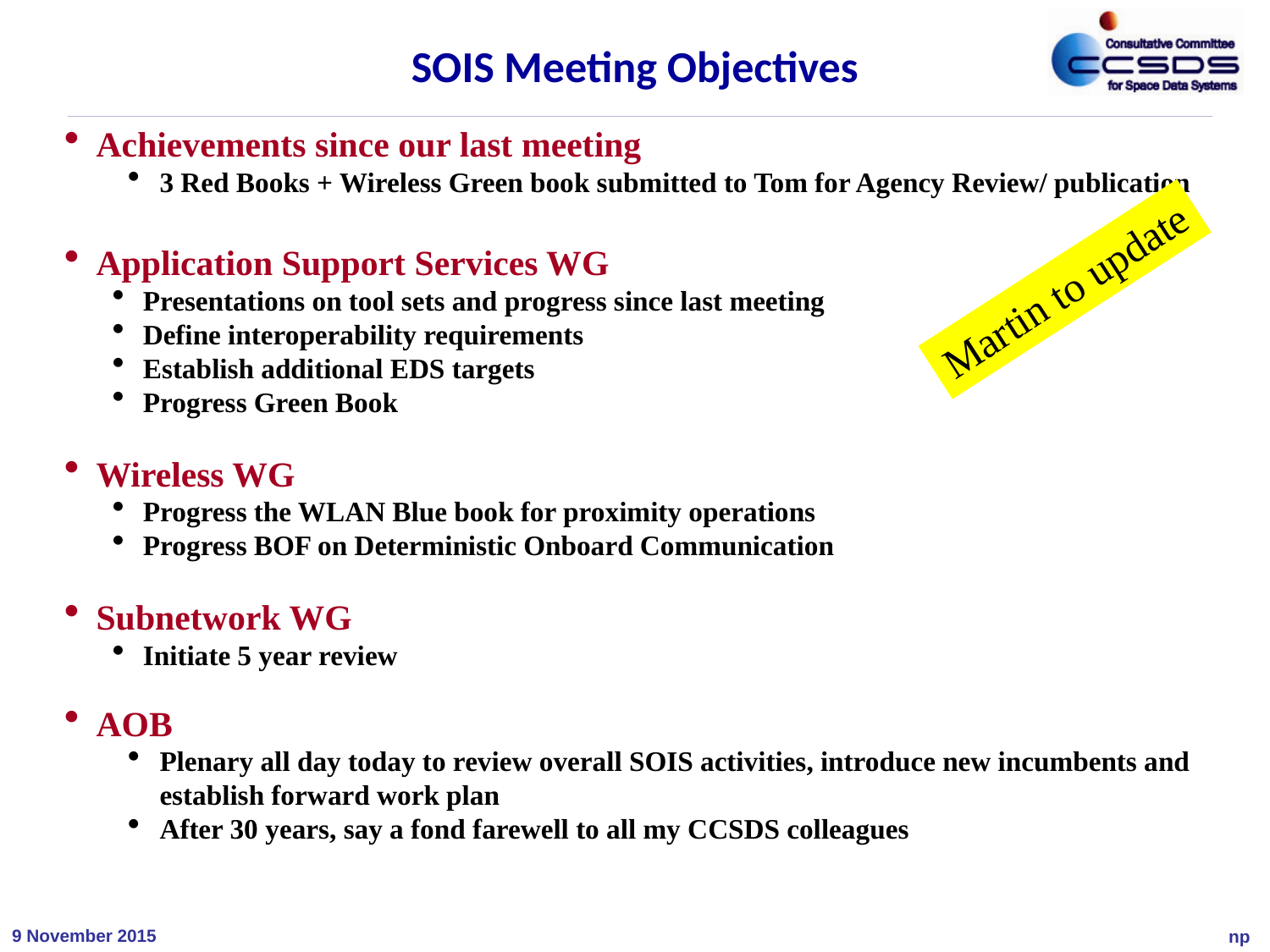

# SOIS Meeting Objectives
Achievements since our last meeting
3 Red Books + Wireless Green book submitted to Tom for Agency Review/ publication

Application Support Services WG
Presentations on tool sets and progress since last meeting
Define interoperability requirements
Establish additional EDS targets
Progress Green Book

Wireless WG
Progress the WLAN Blue book for proximity operations
Progress BOF on Deterministic Onboard Communication
Subnetwork WG
Initiate 5 year review

AOB
Plenary all day today to review overall SOIS activities, introduce new incumbents and establish forward work plan
After 30 years, say a fond farewell to all my CCSDS colleagues

Martin to update